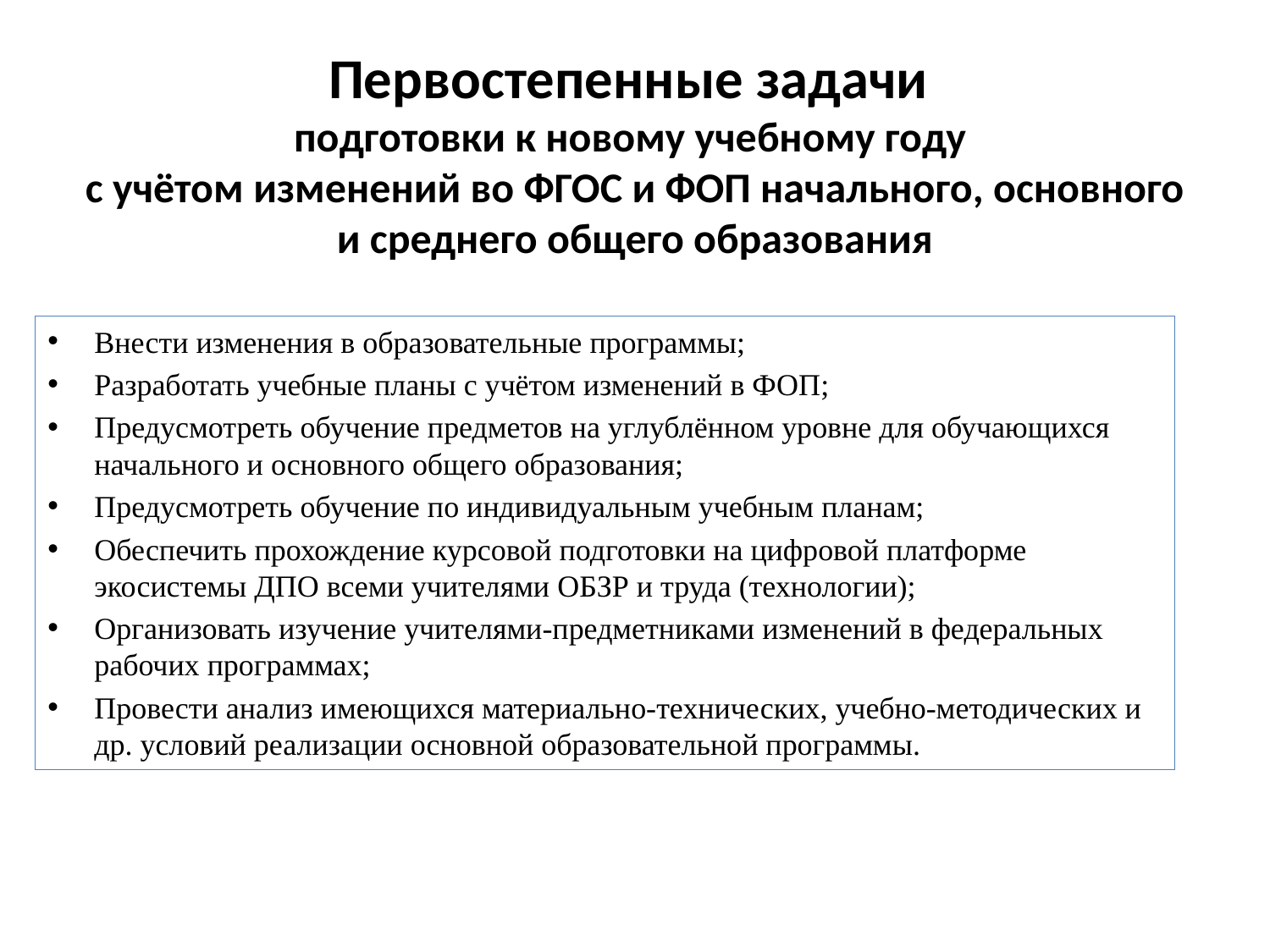

# Первостепенные задачи подготовки к новому учебному году с учётом изменений во ФГОС и ФОП начального, основного и среднего общего образования
Внести изменения в образовательные программы;
Разработать учебные планы с учётом изменений в ФОП;
Предусмотреть обучение предметов на углублённом уровне для обучающихся начального и основного общего образования;
Предусмотреть обучение по индивидуальным учебным планам;
Обеспечить прохождение курсовой подготовки на цифровой платформе экосистемы ДПО всеми учителями ОБЗР и труда (технологии);
Организовать изучение учителями-предметниками изменений в федеральных рабочих программах;
Провести анализ имеющихся материально-технических, учебно-методических и др. условий реализации основной образовательной программы.